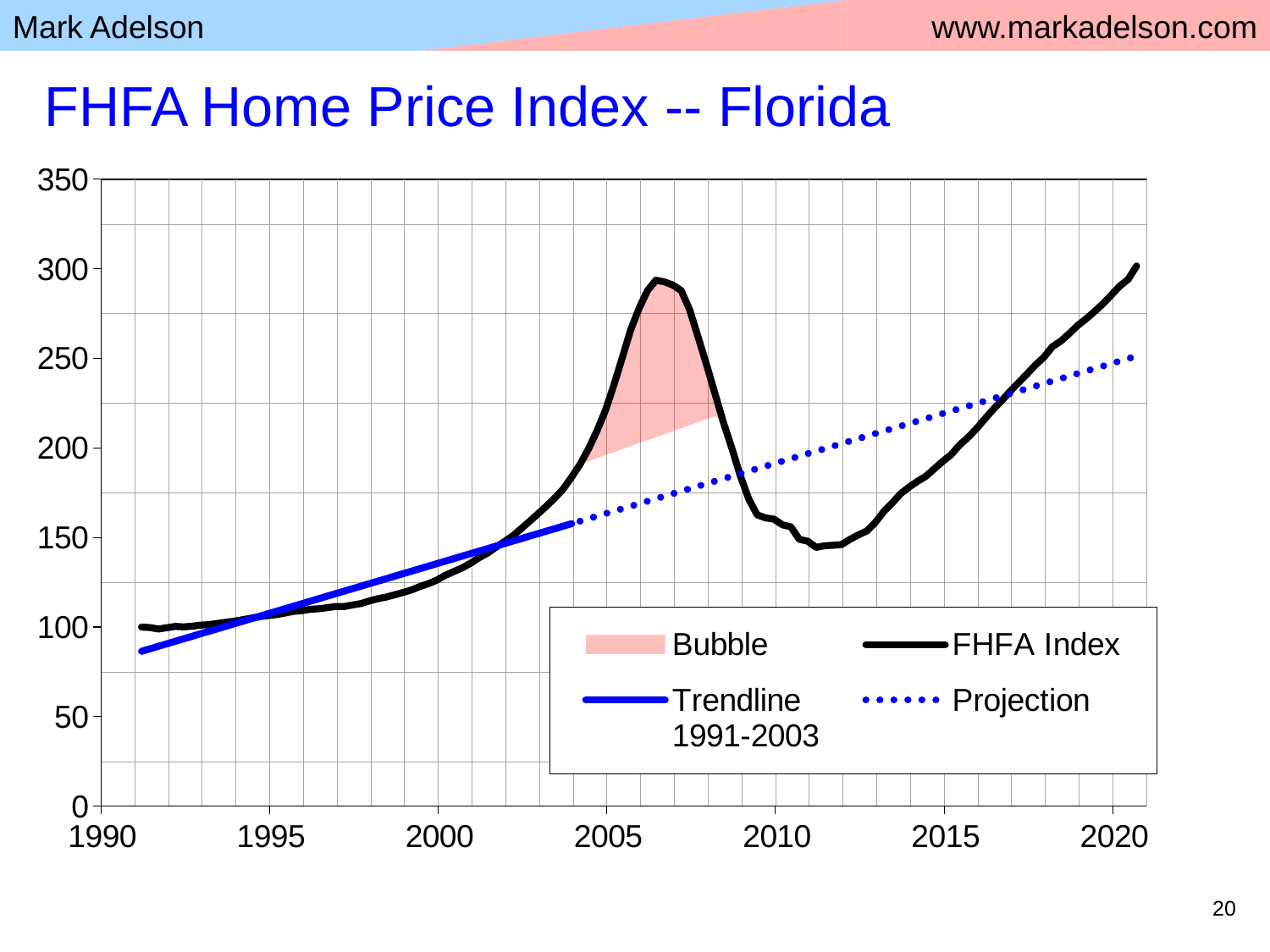

# FHFA Home Price Index -- Florida

### Chart

| Category | Base | Bubble | FHFA Index | Trendline
1991-2003 | Projection |
|---|---|---|---|---|---|
| 33328 | 100.0 | 0.0 | 100.0 | 86.46683892809034 | None |
| 33419 | 99.72 | 0.0 | 99.72 | 87.8590378513461 | None |
| 33511 | 98.89 | 0.0 | 98.89 | 89.26653566386841 | None |
| 33603 | 99.62 | 0.0 | 99.62 | 90.67403347639078 | None |
| 33694 | 100.36 | 0.0 | 100.36 | 92.06623239964648 | None |
| 33785 | 100.09 | 0.0 | 100.09 | 93.4584313229023 | None |
| 33877 | 100.46 | 0.0 | 100.46 | 94.86592913542466 | None |
| 33969 | 101.08 | 0.0 | 101.08 | 96.27342694794692 | None |
| 34059 | 101.33 | 0.0 | 101.33 | 97.65032698193619 | None |
| 34150 | 102.03 | 0.0 | 102.03 | 99.0425259051919 | None |
| 34242 | 102.67 | 0.0 | 102.67 | 100.45002371771426 | None |
| 34334 | 103.27 | 0.0 | 103.27 | 101.85752153023662 | None |
| 34424 | 104.12 | 0.0 | 104.12 | 103.23442156422578 | None |
| 34515 | 104.94 | 0.0 | 104.94 | 104.6266204874816 | None |
| 34607 | 105.78 | 0.0 | 105.78 | 106.03411830000385 | None |
| 34699 | 106.39 | 0.0 | 106.39 | 107.44161611252622 | None |
| 34789 | 106.96 | 0.0 | 106.96 | 108.81851614651538 | None |
| 34880 | 107.79 | 0.0 | 107.79 | 110.2107150697712 | None |
| 34972 | 108.75 | 0.0 | 108.75 | 111.61821288229356 | None |
| 35064 | 109.13 | 0.0 | 109.13 | 113.02571069481581 | None |
| 35155 | 109.94 | 0.0 | 109.94 | 114.41790961807163 | None |
| 35246 | 110.2 | 0.0 | 110.2 | 115.81010854132734 | None |
| 35338 | 110.81 | 0.0 | 110.81 | 117.2176063538497 | None |
| 35430 | 111.44 | 0.0 | 111.44 | 118.62510416637207 | None |
| 35520 | 111.42 | 0.0 | 111.42 | 120.00200420036123 | None |
| 35611 | 112.31 | 0.0 | 112.31 | 121.39420312361705 | None |
| 35703 | 113.11 | 0.0 | 113.11 | 122.8017009361393 | None |
| 35795 | 114.54 | 0.0 | 114.54 | 124.20919874866166 | None |
| 35885 | 115.8 | 0.0 | 115.8 | 125.58609878265082 | None |
| 35976 | 116.73 | 0.0 | 116.73 | 126.97829770590664 | None |
| 36068 | 117.97 | 0.0 | 117.97 | 128.385795518429 | None |
| 36160 | 119.3 | 0.0 | 119.3 | 129.79329333095126 | None |
| 36250 | 120.7 | 0.0 | 120.7 | 131.17019336494053 | None |
| 36341 | 122.61 | 0.0 | 122.61 | 132.56239228819624 | None |
| 36433 | 124.17 | 0.0 | 124.17 | 133.9698901007186 | None |
| 36525 | 126.15 | 0.0 | 126.15 | 135.37738791324097 | None |
| 36616 | 128.82 | 0.0 | 128.82 | 136.76958683649667 | None |
| 36707 | 130.94 | 0.0 | 130.94 | 138.1617857597525 | None |
| 36799 | 132.98 | 0.0 | 132.98 | 139.56928357227474 | None |
| 36891 | 135.59 | 0.0 | 135.59 | 140.9767813847971 | None |
| 36981 | 138.62 | 0.0 | 138.62 | 142.35368141878627 | None |
| 37072 | 141.2 | 0.0 | 141.2 | 143.74588034204208 | None |
| 37164 | 144.51 | 0.0 | 144.51 | 145.15337815456445 | None |
| 37256 | 147.63 | 0.0 | 147.63 | 146.5608759670867 | None |
| 37346 | 150.86 | 0.0 | 150.86 | 147.93777600107597 | None |
| 37437 | 154.86 | 0.0 | 154.86 | 149.32997492433168 | None |
| 37529 | 158.96 | 0.0 | 158.96 | 150.73747273685404 | None |
| 37621 | 163.17 | 0.0 | 163.17 | 152.1449705493764 | None |
| 37711 | 167.5 | 0.0 | 167.5 | 153.52187058336557 | None |
| 37802 | 172.07 | 0.0 | 172.07 | 154.9140695066214 | None |
| 37894 | 177.12 | 0.0 | 177.12 | 156.32156731914364 | None |
| 37986 | 183.76 | 0.0 | 183.76 | 157.729065131666 | None |
| 38077 | 190.85 | 0.0 | 190.85 | None | 159.1212640549217 |
| 38168 | 192.61615557381302 | 6.8738444261869915 | 199.49 | None | 160.51346297817753 |
| 38260 | 194.30515294883986 | 15.25484705116014 | 209.56 | None | 161.9209607906999 |
| 38352 | 195.99415032386656 | 24.905849676133442 | 220.9 | None | 163.32845860322215 |
| 38442 | 197.6464303646537 | 37.393569635346296 | 235.04 | None | 164.70535863721142 |
| 38533 | 199.31706907256054 | 51.04293092743947 | 250.36 | None | 166.09755756046712 |
| 38625 | 201.0060664475874 | 64.90393355241264 | 265.91 | None | 167.5050553729895 |
| 38717 | 202.69506382261423 | 75.30493617738577 | 278.0 | None | 168.91255318551185 |
| 38807 | 204.34734386340122 | 83.5726561365988 | 287.92 | None | 170.289453219501 |
| 38898 | 206.01798257130818 | 87.65201742869183 | 293.67 | None | 171.68165214275683 |
| 38990 | 207.70697994633488 | 85.03302005366513 | 292.74 | None | 173.08914995527908 |
| 39082 | 209.39597732136173 | 81.56402267863825 | 290.96 | None | 174.49664776780145 |
| 39172 | 211.04825736214872 | 76.82174263785129 | 287.87 | None | 175.8735478017906 |
| 39263 | 212.7188960700557 | 64.39110392994431 | 277.11 | None | 177.26574672504643 |
| 39355 | 214.40789344508255 | 47.472106554917445 | 261.88 | None | 178.6732445375688 |
| 39447 | 216.09689082010925 | 30.40310917989075 | 246.5 | None | 180.08074235009104 |
| 39538 | 217.76752952801624 | 12.612470471983755 | 230.38 | None | 181.47294127334686 |
| 39629 | 214.32 | 0.0 | 214.32 | None | 182.86514019660257 |
| 39721 | 199.88 | 0.0 | 199.88 | None | 184.27263800912493 |
| 39813 | 184.5 | 0.0 | 184.5 | None | 185.6801358216473 |
| 39903 | 171.54 | 0.0 | 171.54 | None | 187.05703585563646 |
| 39994 | 162.65 | 0.0 | 162.65 | None | 188.44923477889228 |
| 40086 | 160.96 | 0.0 | 160.96 | None | 189.85673259141453 |
| 40178 | 160.23 | 0.0 | 160.23 | None | 191.2642304039369 |
| 40268 | 157.06 | 0.0 | 157.06 | None | 192.64113043792605 |
| 40359 | 155.92 | 0.0 | 155.92 | None | 194.03332936118187 |
| 40451 | 148.99 | 0.0 | 148.99 | None | 195.44082717370424 |
| 40543 | 147.91 | 0.0 | 147.91 | None | 196.8483249862265 |
| 40633 | 144.46 | 0.0 | 144.46 | None | 198.22522502021576 |
| 40724 | 145.37 | 0.0 | 145.37 | None | 199.61742394347147 |
| 40816 | 145.67 | 0.0 | 145.67 | None | 201.02492175599383 |
| 40908 | 146.06 | 0.0 | 146.06 | None | 202.4324195685162 |
| 40999 | 148.92 | 0.0 | 148.92 | None | 203.8246184917719 |
| 41090 | 151.45 | 0.0 | 151.45 | None | 205.21681741502772 |
| 41182 | 153.65 | 0.0 | 153.65 | None | 206.62431522754997 |
| 41274 | 158.35 | 0.0 | 158.35 | None | 208.03181304007234 |
| 41364 | 164.45 | 0.0 | 164.45 | None | 209.4087130740615 |
| 41455 | 169.22 | 0.0 | 169.22 | None | 210.80091199731731 |
| 41547 | 174.43 | 0.0 | 174.43 | None | 212.20840980983968 |
| 41639 | 178.12 | 0.0 | 178.12 | None | 213.61590762236193 |
| 41729 | 181.31 | 0.0 | 181.31 | None | 214.9928076563512 |
| 41820 | 184.19 | 0.0 | 184.19 | None | 216.3850065796069 |
| 41912 | 188.34 | 0.0 | 188.34 | None | 217.79250439212927 |
| 42004 | 192.47 | 0.0 | 192.47 | None | 219.20000220465164 |
| 42094 | 196.25 | 0.0 | 196.25 | None | 220.5769022386408 |
| 42185 | 201.62 | 0.0 | 201.62 | None | 221.96910116189662 |
| 42277 | 205.83 | 0.0 | 205.83 | None | 223.37659897441887 |
| 42369 | 210.74 | 0.0 | 210.74 | None | 224.78409678694123 |
| 42460 | 216.26 | 0.0 | 216.26 | None | 226.17629571019694 |
| 42551 | 221.58 | 0.0 | 221.58 | None | 227.56849463345276 |
| 42643 | 226.4 | 0.0 | 226.4 | None | 228.97599244597512 |
| 42735 | 231.64 | 0.0 | 231.64 | None | 230.38349025849737 |
| 42825 | 236.48 | 0.0 | 236.48 | None | 231.76039029248665 |
| 42916 | 241.32 | 0.0 | 241.32 | None | 233.15258921574235 |
| 43008 | 246.32 | 0.0 | 246.32 | None | 234.56008702826472 |
| 43100 | 250.64 | 0.0 | 250.64 | None | 235.96758484078708 |
| 43190 | 256.53 | 0.0 | 256.53 | None | 237.34448487477624 |
| 43281 | 259.64 | 0.0 | 259.64 | None | 238.73668379803206 |
| 43373 | 263.82 | 0.0 | 263.82 | None | 240.1441816105543 |
| 43465 | 268.36 | 0.0 | 268.36 | None | 241.55167942307668 |
| 43555 | 272.06 | 0.0 | 272.06 | None | 242.92857945706584 |
| 43646 | 276.15 | 0.0 | 276.15 | None | 244.32077838032166 |
| 43738 | 280.49 | 0.0 | 280.49 | None | 245.72827619284402 |
| 43830 | 285.38 | 0.0 | 285.38 | None | 247.13577400536627 |
| 43921 | 290.35 | 0.0 | 290.35 | None | 248.5279729286221 |
| 44012 | 294.22 | 0.0 | 294.22 | None | 249.9201718518778 |
| 44104 | 301.5932035972802 | 0.04679640271979224 | 301.64 | None | 251.32766966440016 |
20